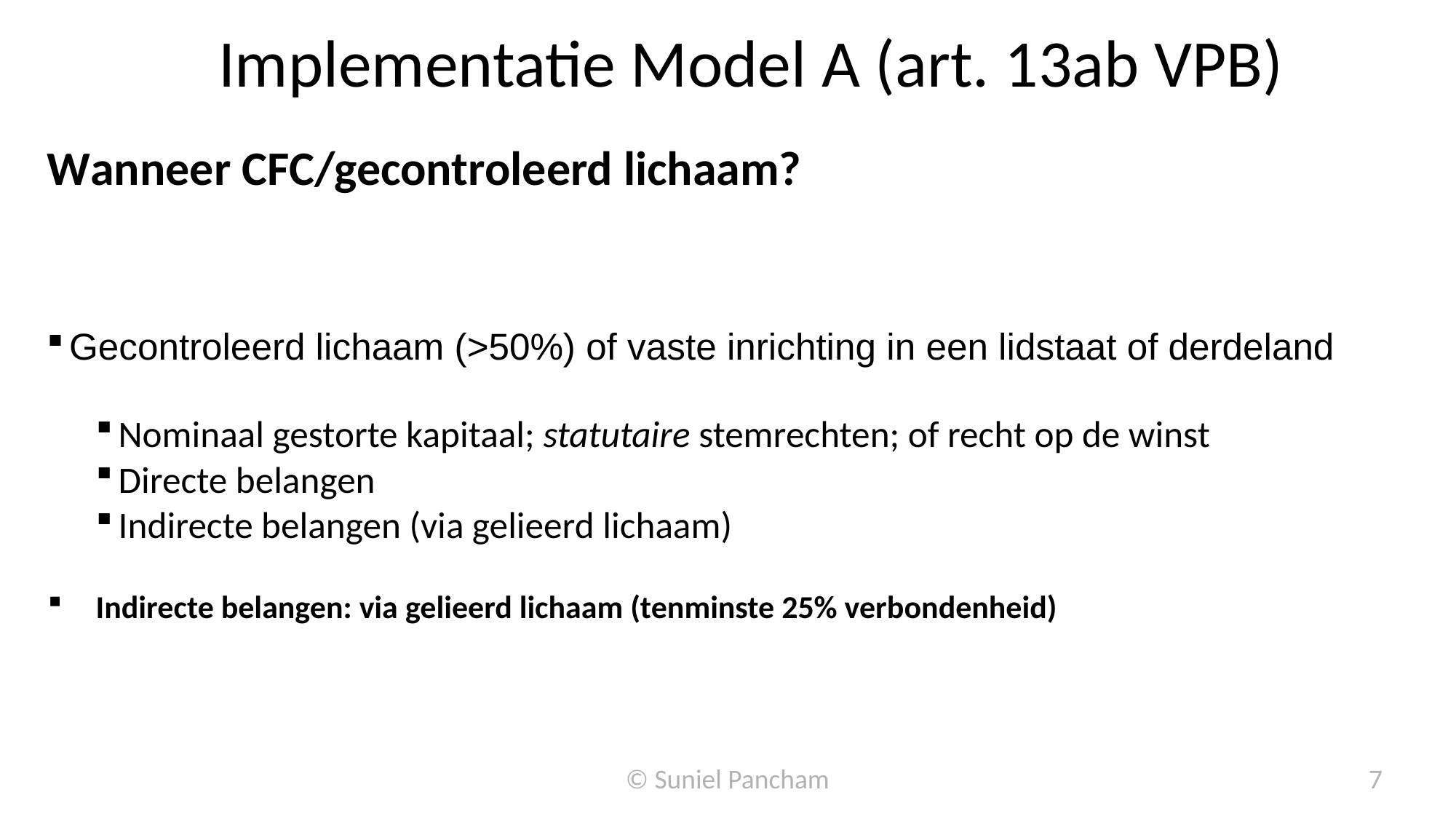

# Implementatie Model A (art. 13ab VPB)
Wanneer CFC/gecontroleerd lichaam?

Gecontroleerd lichaam (>50%) of vaste inrichting in een lidstaat of derdeland

Nominaal gestorte kapitaal; statutaire stemrechten; of recht op de winst
Directe belangen
Indirecte belangen (via gelieerd lichaam)

Indirecte belangen: via gelieerd lichaam (tenminste 25% verbondenheid)

© Suniel Pancham
7